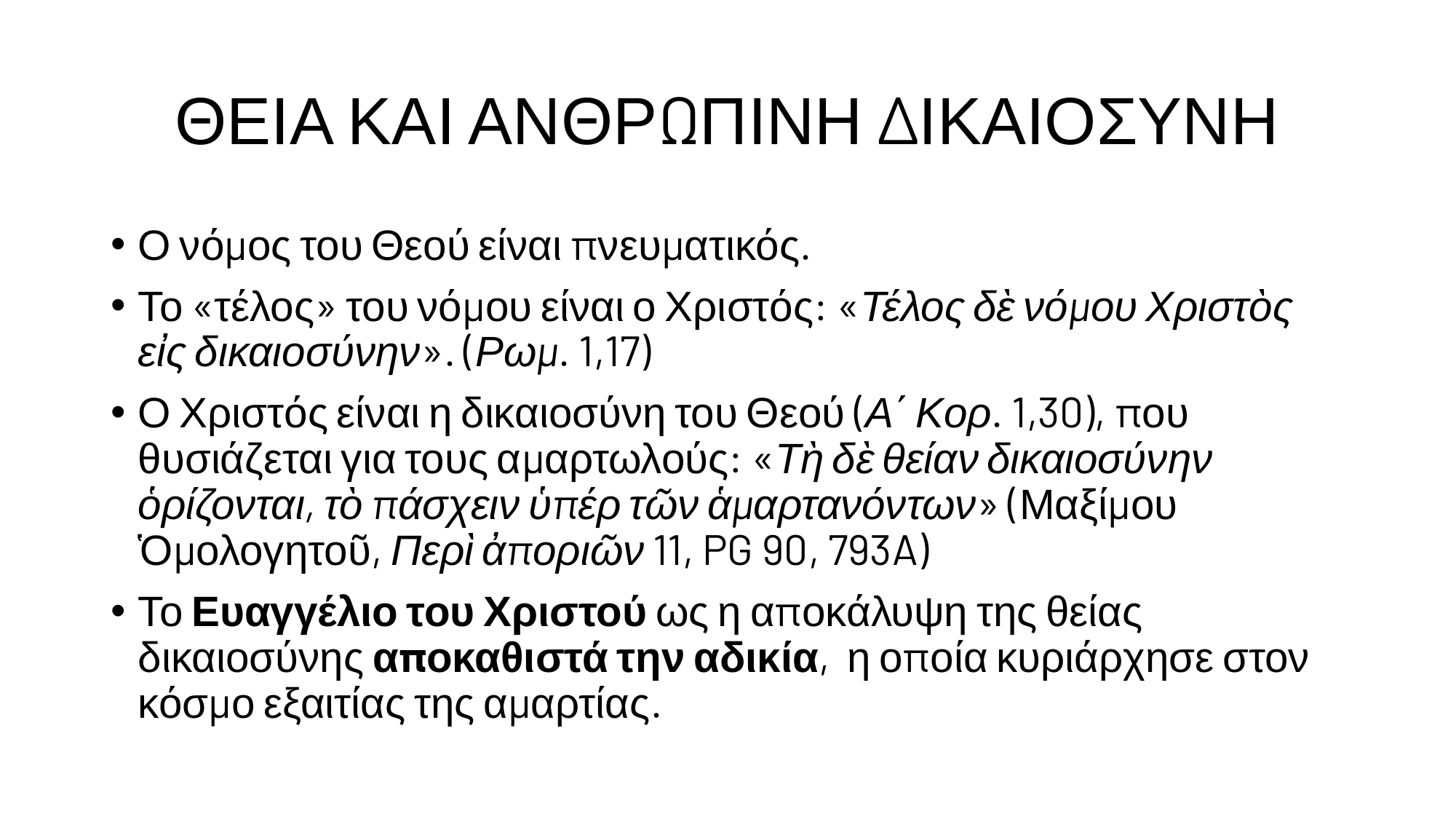

# ΘΕΙΑ ΚΑΙ ΑΝΘΡΩΠΙΝΗ ΔΙΚΑΙΟΣΥΝΗ
Ο νόμος του Θεού είναι πνευματικός.
Το «τέλος» του νόμου είναι ο Χριστός: «Τέλος δὲ νόμου Χριστὸς εἰς δικαιοσύνην». (Ρωμ. 1,17)
Ο Χριστός είναι η δικαιοσύνη του Θεού (Α΄ Κορ. 1,30), που θυσιάζεται για τους αμαρτωλούς: «Τὴ δὲ θείαν δικαιοσύνην ὁρίζονται, τὸ πάσχειν ὑπέρ τῶν ἁμαρτανόντων» (Μαξίμου Ὁμολογητοῦ, Περὶ ἀποριῶν 11, PG 90, 793A)
Το Ευαγγέλιο του Χριστού ως η αποκάλυψη της θείας δικαιοσύνης αποκαθιστά την αδικία,  η οποία κυριάρχησε στον κόσμο εξαιτίας της αμαρτίας.